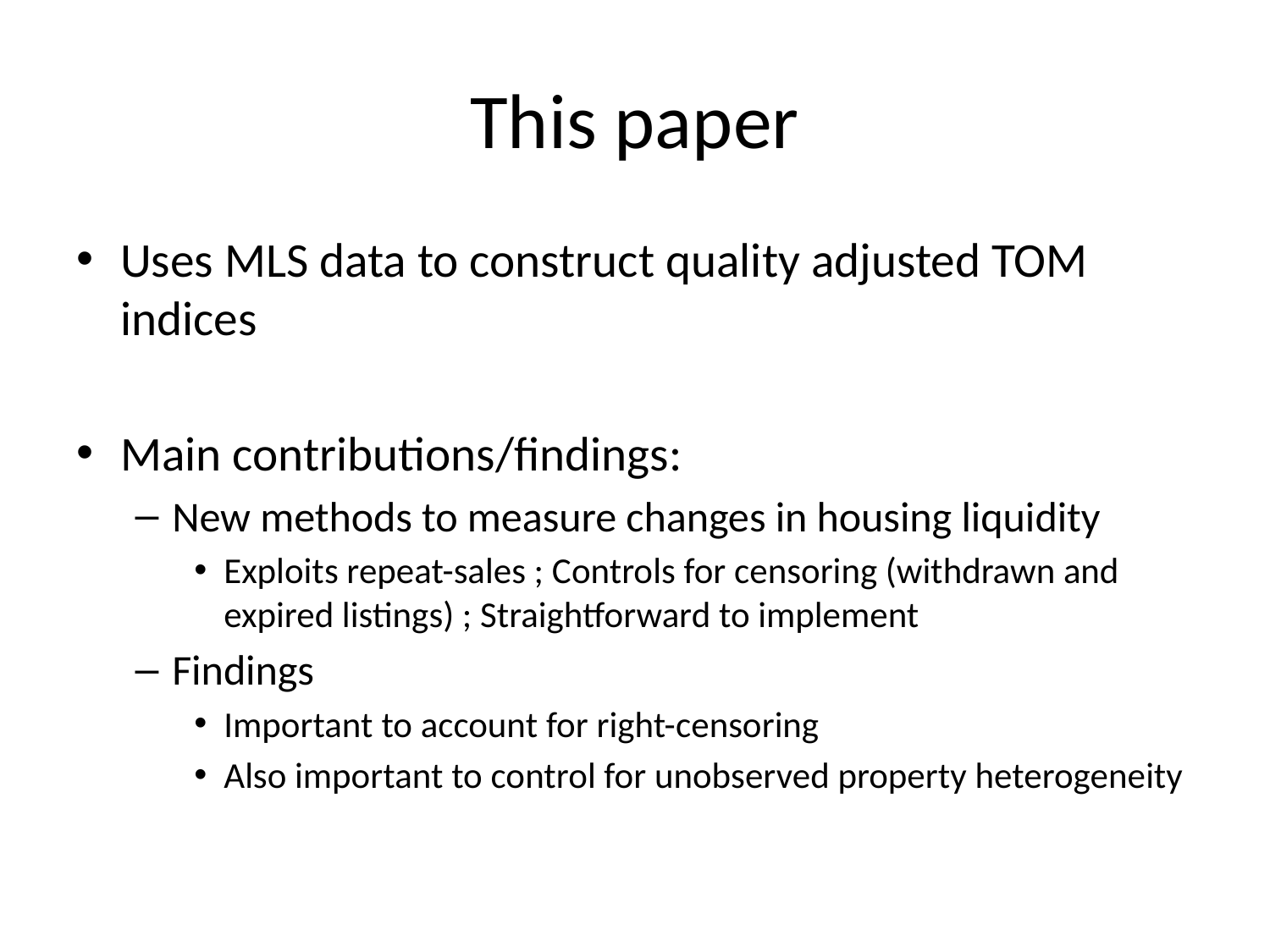

# This paper
Uses MLS data to construct quality adjusted TOM indices

Main contributions/findings:
New methods to measure changes in housing liquidity
Exploits repeat-sales ; Controls for censoring (withdrawn and expired listings) ; Straightforward to implement
Findings
Important to account for right-censoring
Also important to control for unobserved property heterogeneity